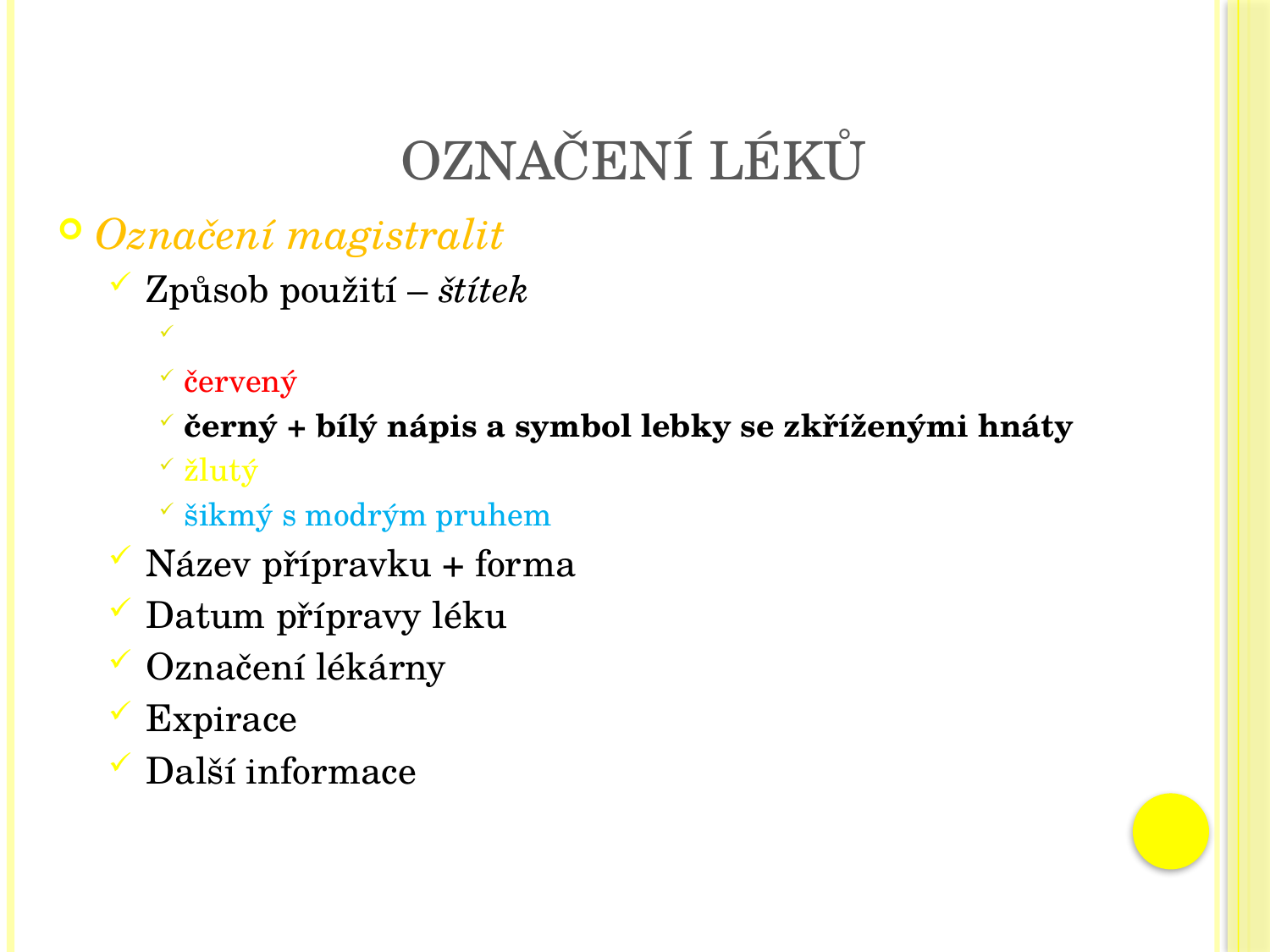

# Označení léků
Označení magistralit
Způsob použití – štítek
bílý
červený
černý + bílý nápis a symbol lebky se zkříženými hnáty
žlutý
šikmý s modrým pruhem
Název přípravku + forma
Datum přípravy léku
Označení lékárny
Expirace
Další informace